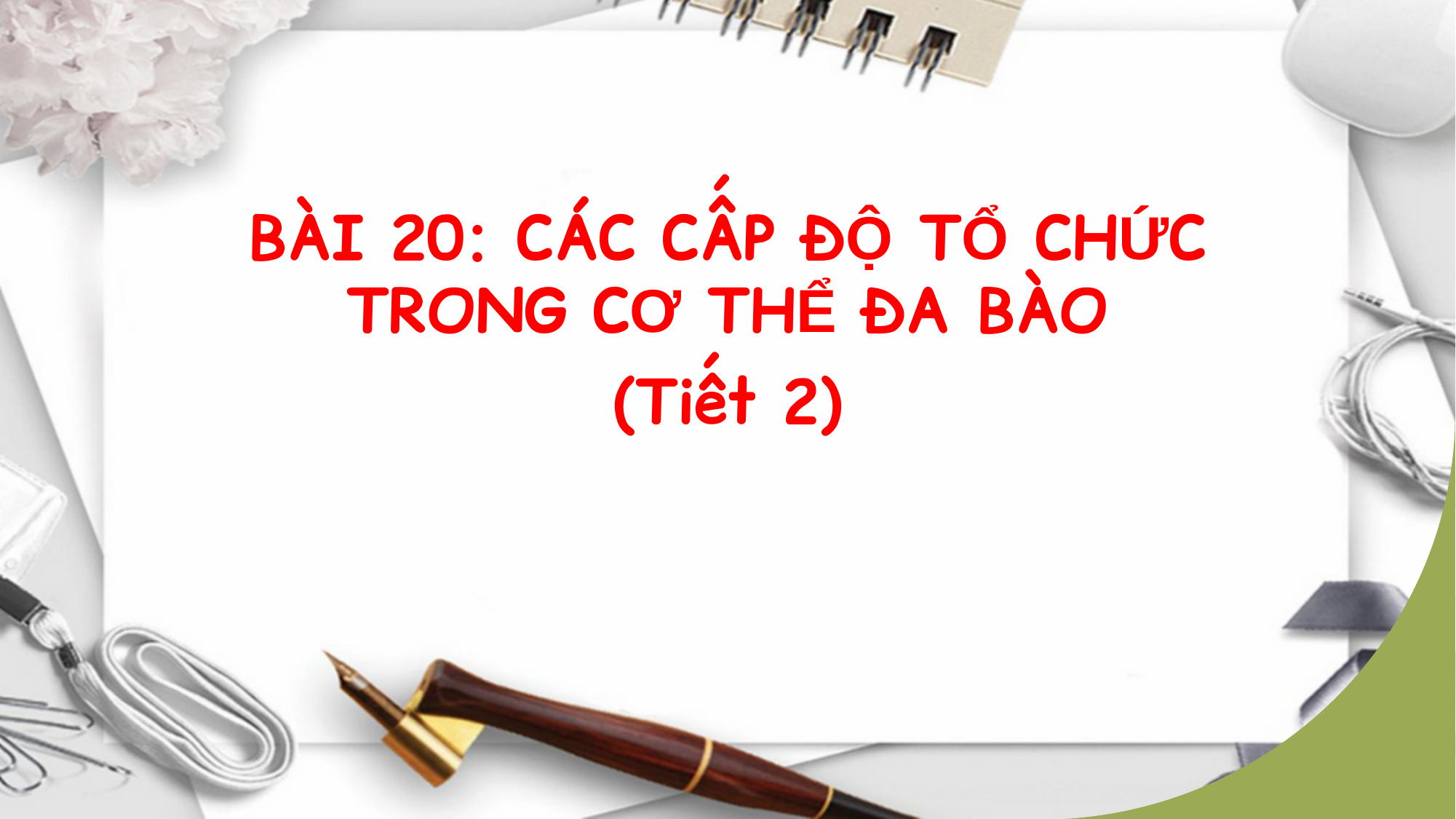

BÀI 20: CÁC CẤP ĐỘ TỔ CHỨC TRONG CƠ THỂ ĐA BÀO
(Tiết 2)